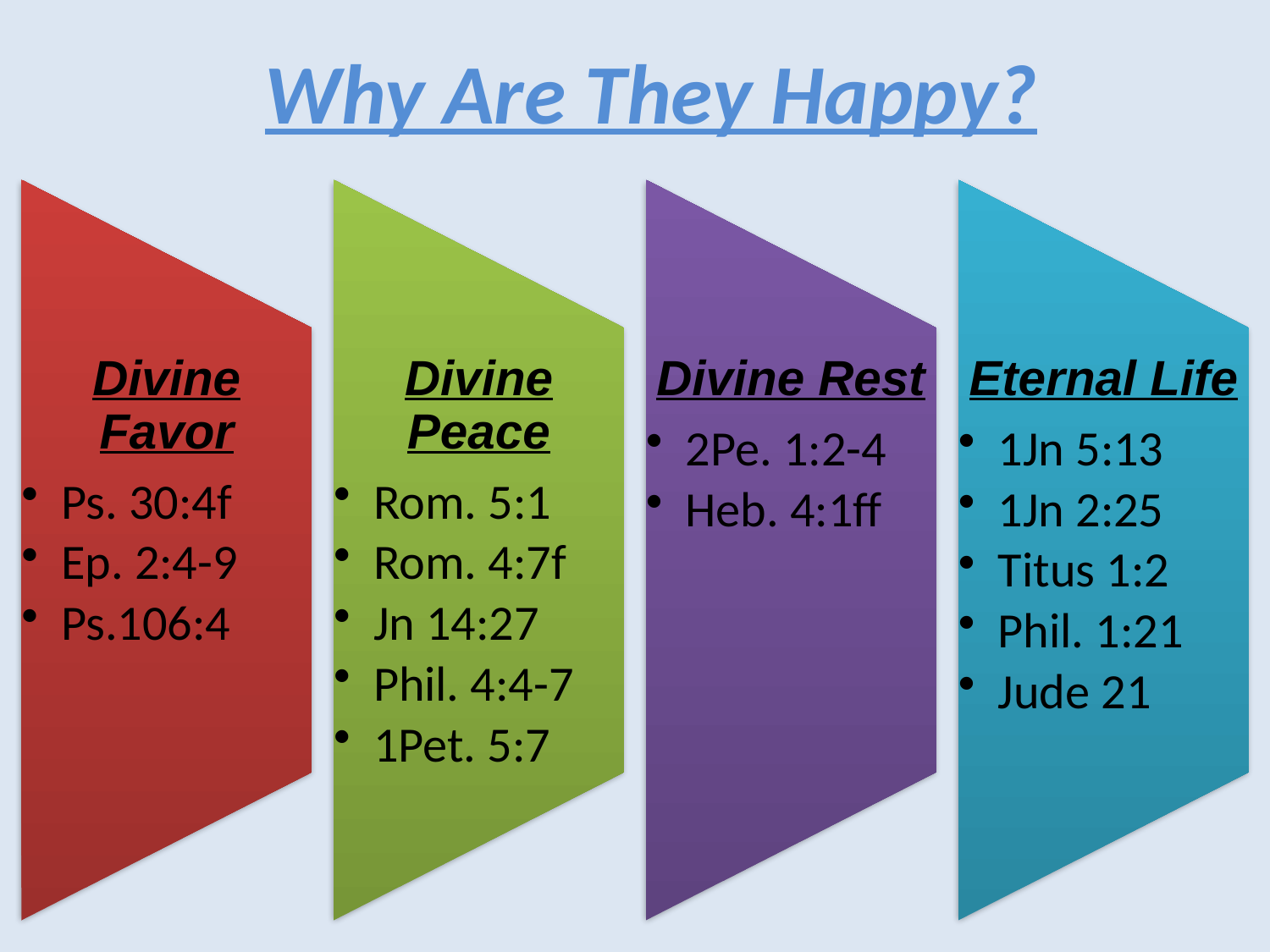

Why Are They Happy?
Divine Favor
Ps. 30:4f
Ep. 2:4-9
Ps.106:4
Divine Peace
Rom. 5:1
Rom. 4:7f
Jn 14:27
Phil. 4:4-7
1Pet. 5:7

Divine Rest
2Pe. 1:2-4
Heb. 4:1ff
Eternal Life
1Jn 5:13
1Jn 2:25
Titus 1:2
Phil. 1:21
Jude 21